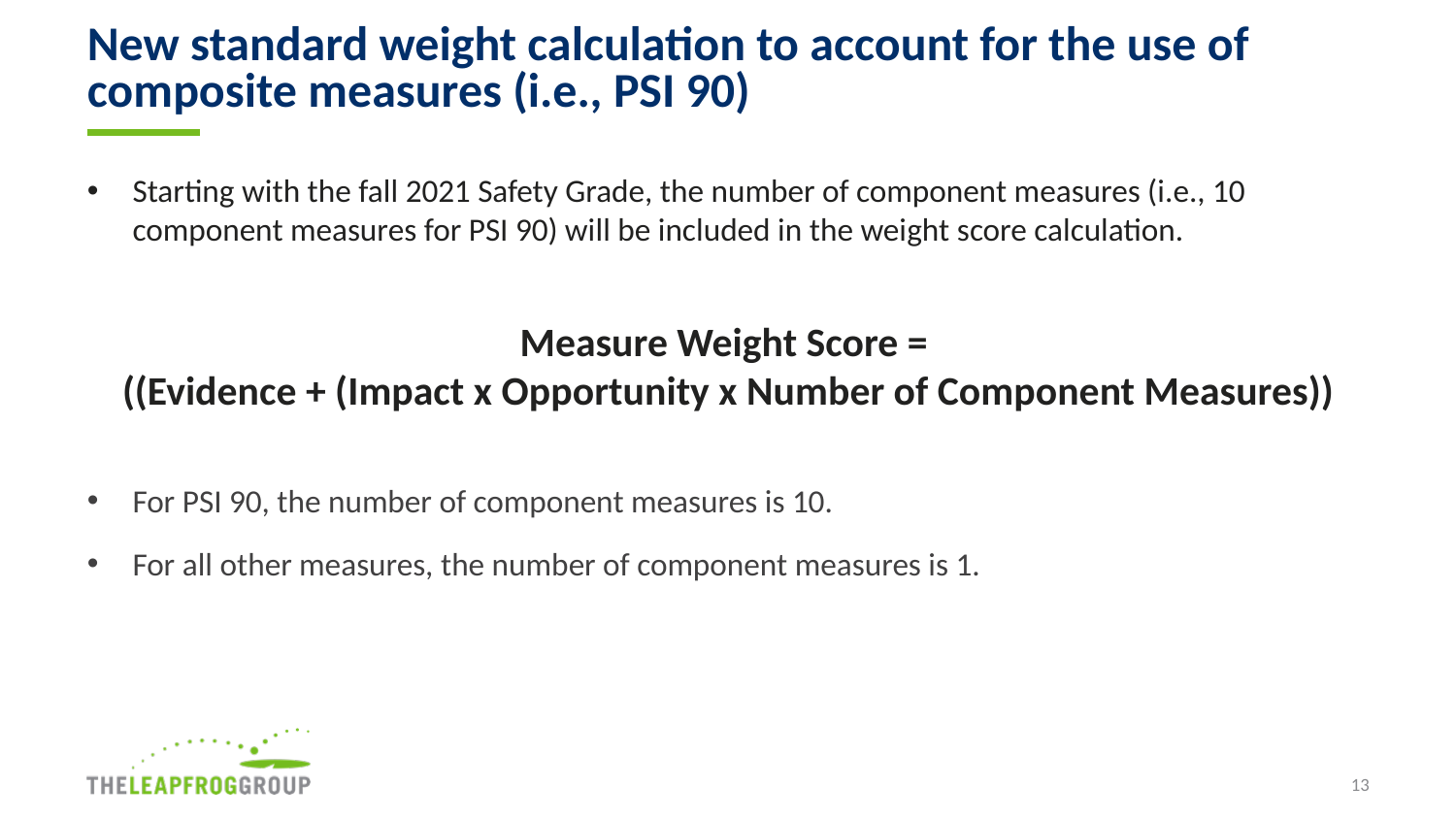

# New standard weight calculation to account for the use of composite measures (i.e., PSI 90)
Starting with the fall 2021 Safety Grade, the number of component measures (i.e., 10 component measures for PSI 90) will be included in the weight score calculation.

Measure Weight Score =
((Evidence + (Impact x Opportunity x Number of Component Measures))

For PSI 90, the number of component measures is 10.
For all other measures, the number of component measures is 1.

13